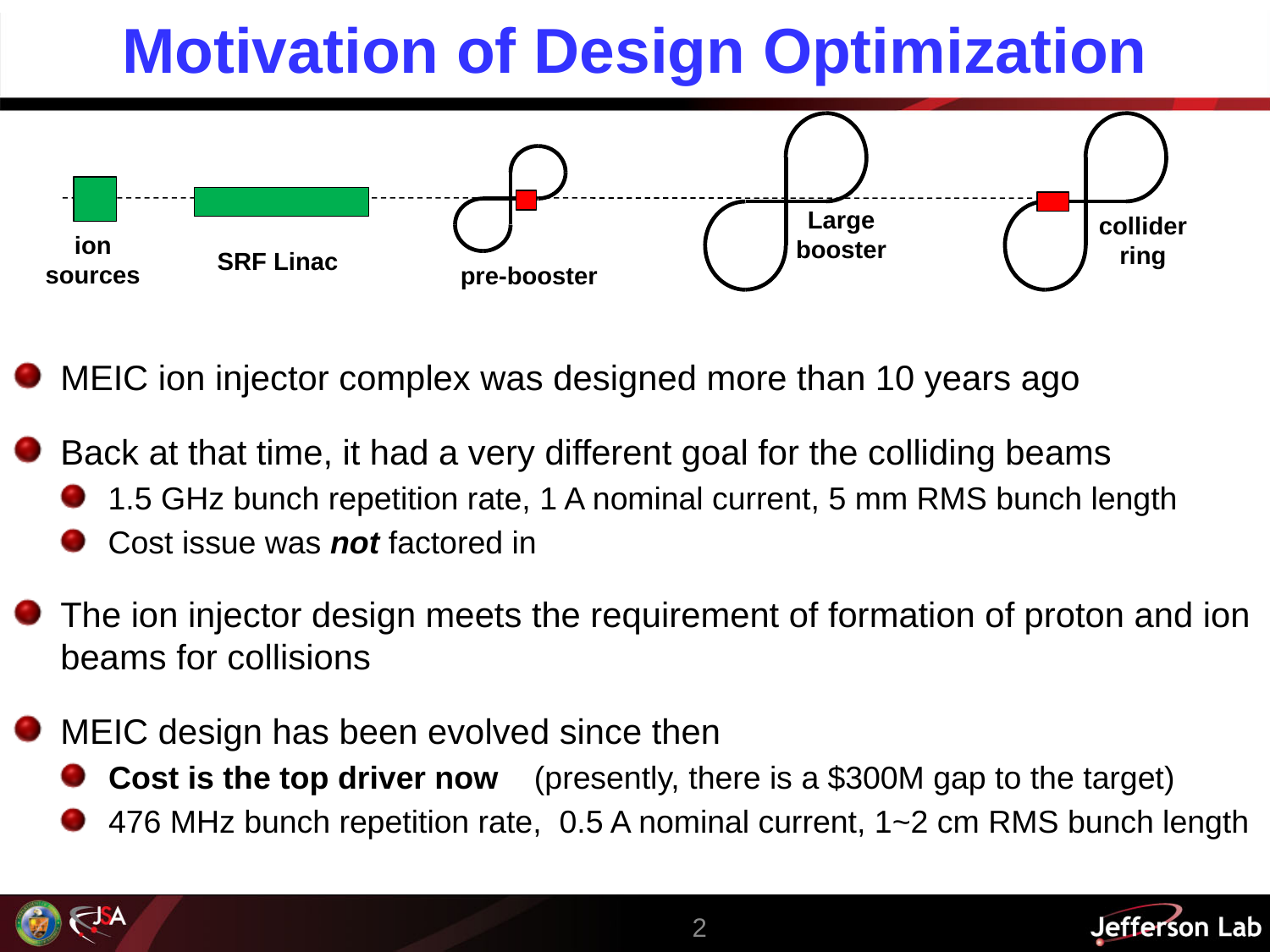

# Motivation of Design Optimization

Large booster
collider ring
ion sources
SRF Linac
pre-booster
MEIC ion injector complex was designed more than 10 years ago
Back at that time, it had a very different goal for the colliding beams
1.5 GHz bunch repetition rate, 1 A nominal current, 5 mm RMS bunch length
Cost issue was not factored in
The ion injector design meets the requirement of formation of proton and ion beams for collisions
MEIC design has been evolved since then
Cost is the top driver now    (presently, there is a $300M gap to the target)
476 MHz bunch repetition rate,  0.5 A nominal current, 1~2 cm RMS bunch length
2